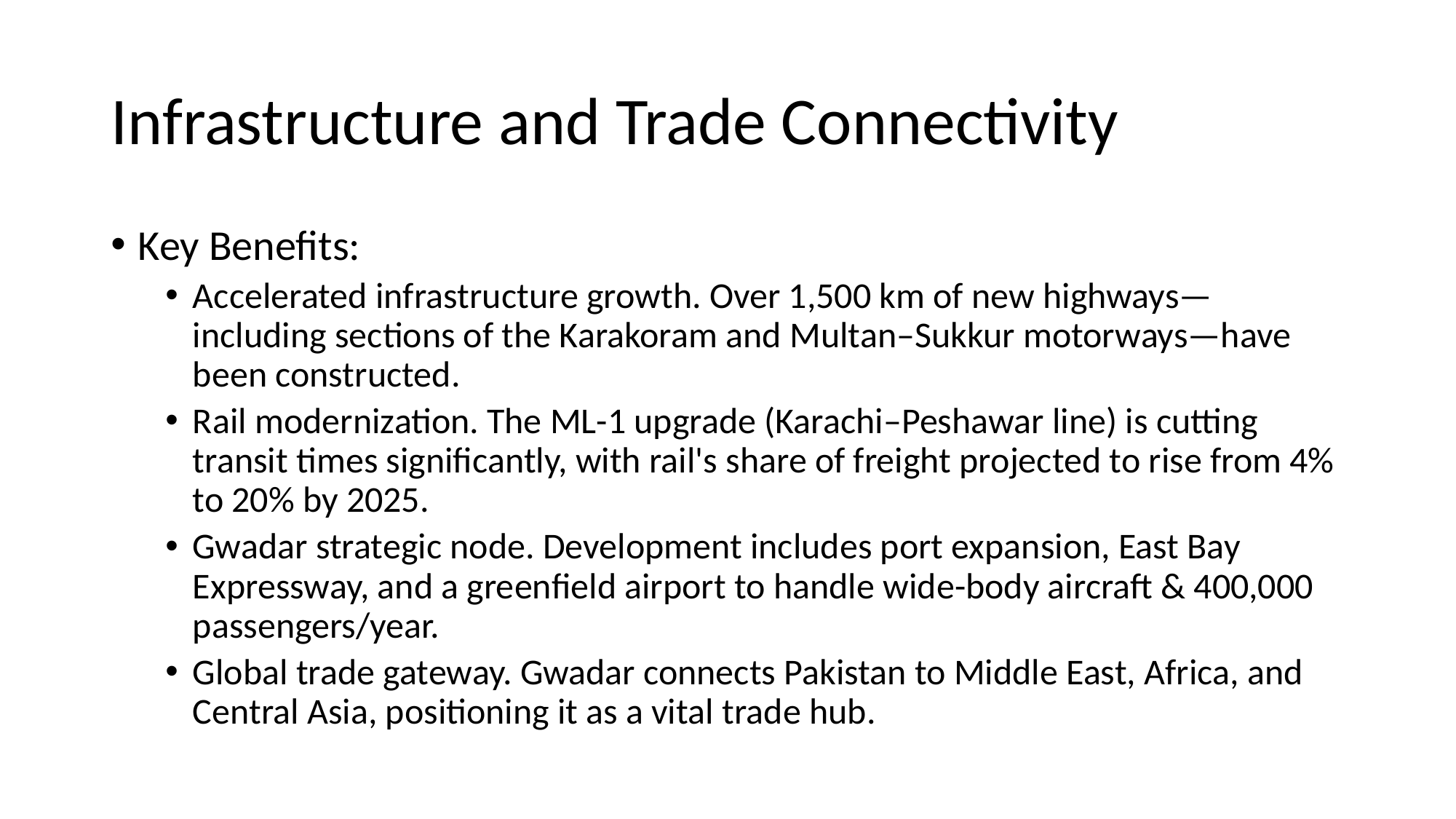

# Infrastructure and Trade Connectivity
Key Benefits:
Accelerated infrastructure growth. Over 1,500 km of new highways—including sections of the Karakoram and Multan–Sukkur motorways—have been constructed.
Rail modernization. The ML-1 upgrade (Karachi–Peshawar line) is cutting transit times significantly, with rail's share of freight projected to rise from 4% to 20% by 2025.
Gwadar strategic node. Development includes port expansion, East Bay Expressway, and a greenfield airport to handle wide-body aircraft & 400,000 passengers/year.
Global trade gateway. Gwadar connects Pakistan to Middle East, Africa, and Central Asia, positioning it as a vital trade hub.